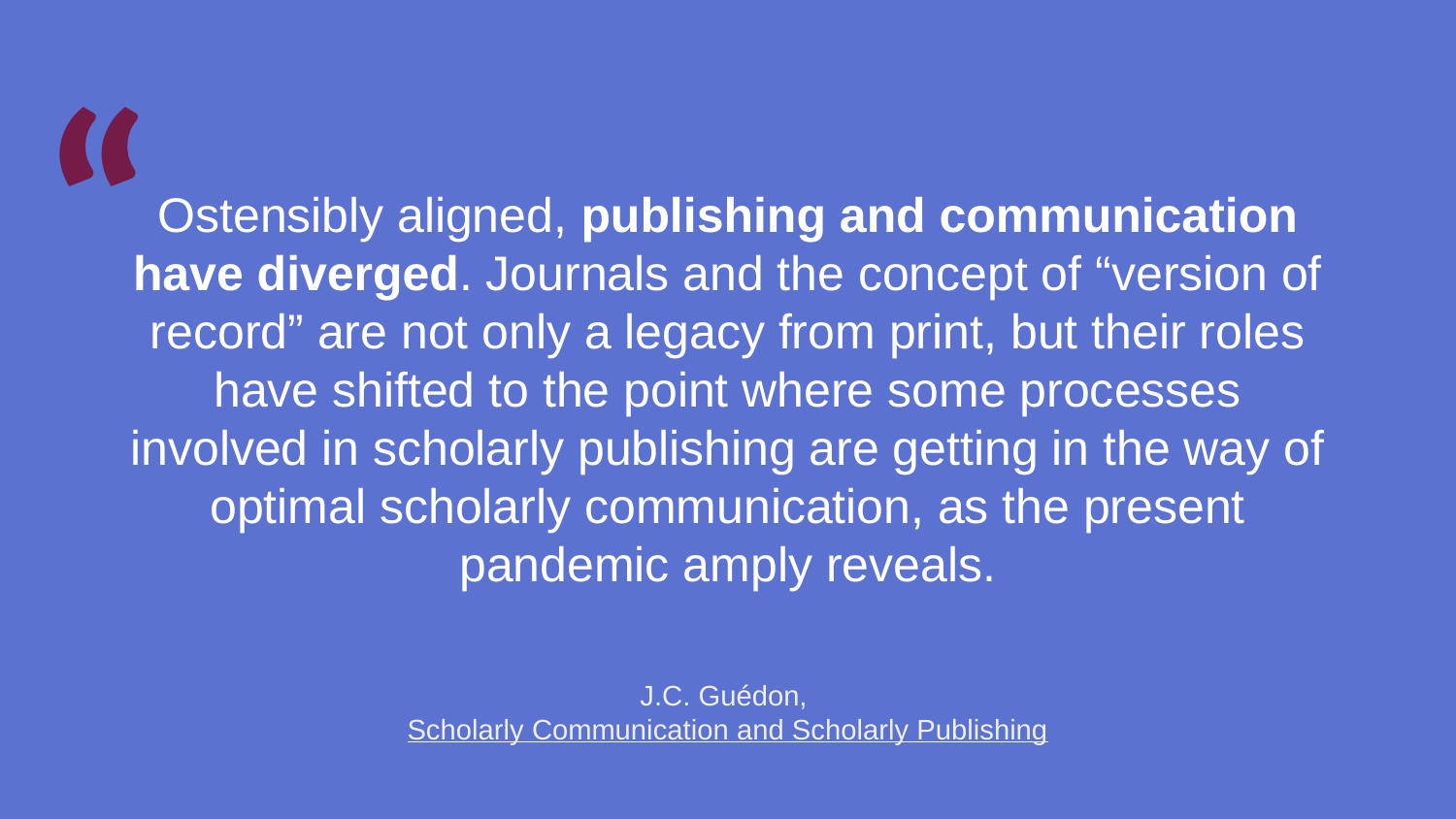

“
Ostensibly aligned, publishing and communication have diverged. Journals and the concept of “version of record” are not only a legacy from print, but their roles have shifted to the point where some processes involved in scholarly publishing are getting in the way of optimal scholarly communication, as the present pandemic amply reveals.

J.C. Guédon,
Scholarly Communication and Scholarly Publishing